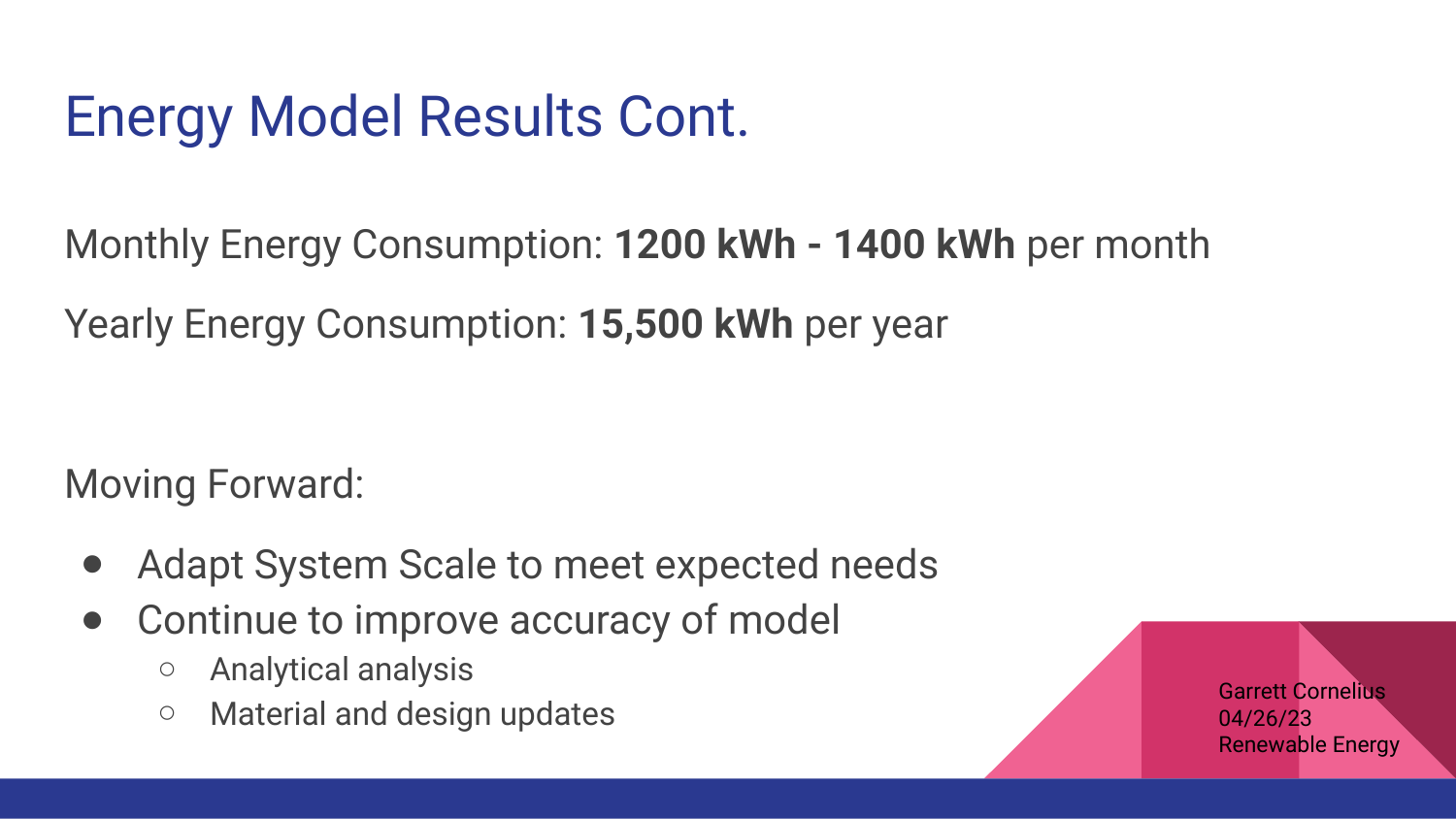

# Energy Model Results Cont.
Monthly Energy Consumption: 1200 kWh - 1400 kWh per month
Yearly Energy Consumption: 15,500 kWh per year

Moving Forward:
Adapt System Scale to meet expected needs
Continue to improve accuracy of model
Analytical analysis
Material and design updates

Garrett Cornelius
04/26/23
Renewable Energy